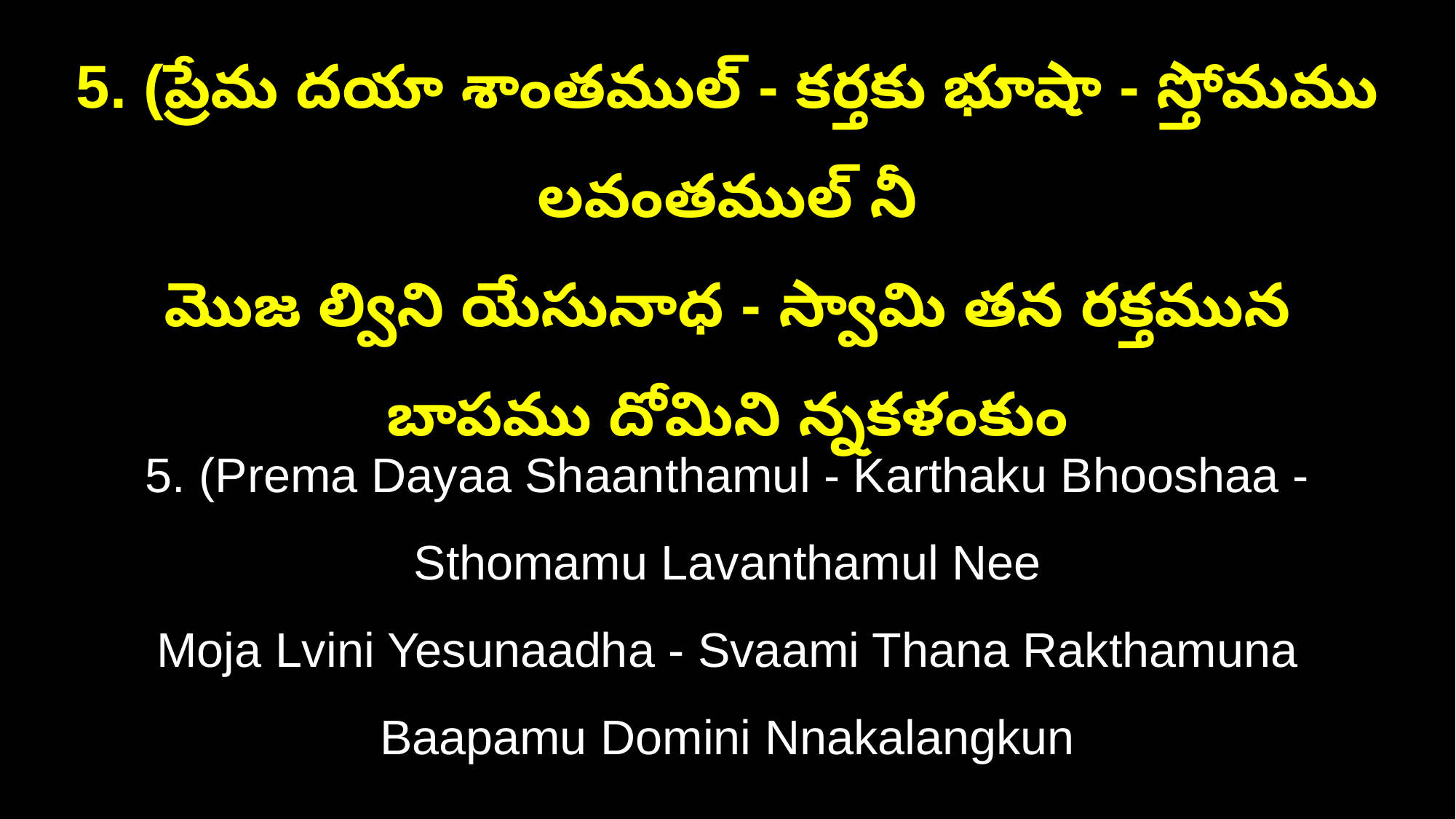

5. (ప్రేమ దయా శాంతముల్‌ - కర్తకు భూషా - స్తోమము లవంతముల్‌ నీ
మొజ ల్విని యేసునాధ - స్వామి తన రక్తమున బాపము దోమిని న్నకళంకుం
5. (Prema Dayaa Shaanthamul - Karthaku Bhooshaa - Sthomamu Lavanthamul Nee
Moja Lvini Yesunaadha - Svaami Thana Rakthamuna Baapamu Domini Nnakalangkun